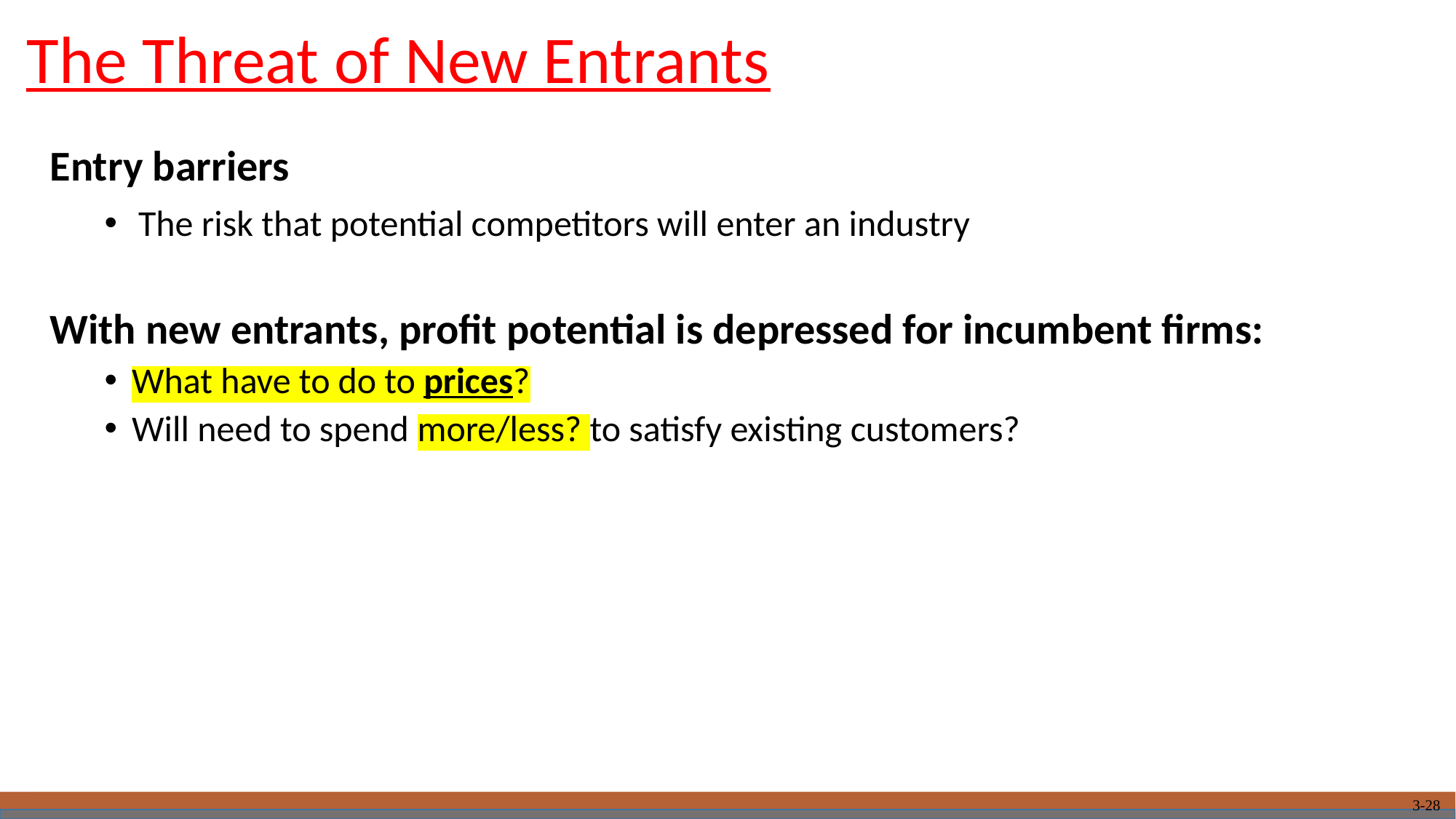

# The Threat of New Entrants
Entry barriers
The risk that potential competitors will enter an industry

With new entrants, profit potential is depressed for incumbent firms:
What have to do to prices?
Will need to spend more/less? to satisfy existing customers?